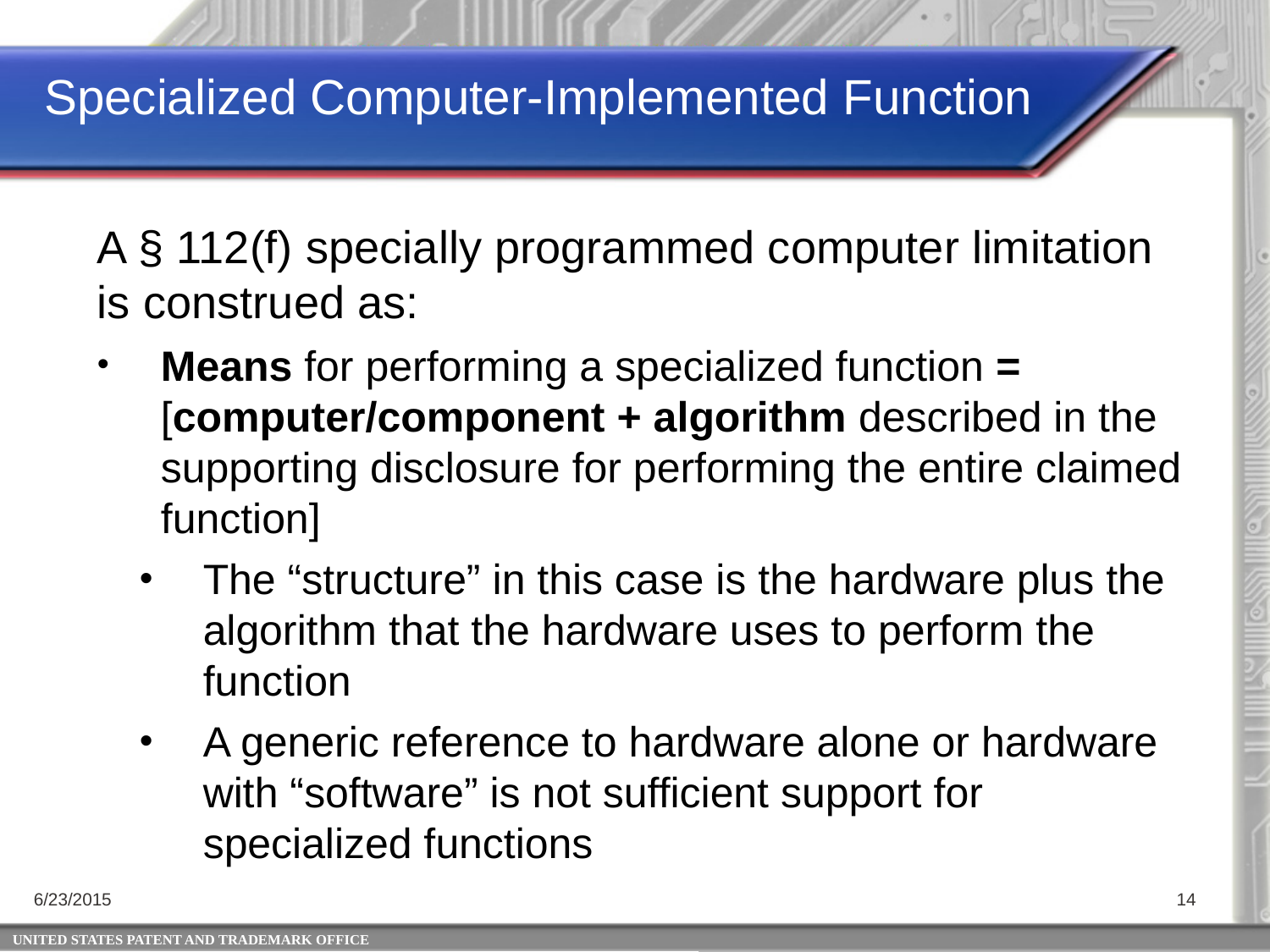

Specialized Computer-Implemented Function
A § 112(f) specially programmed computer limitation is construed as:
Means for performing a specialized function =  [computer/component + algorithm described in the supporting disclosure for performing the entire claimed function]
The “structure” in this case is the hardware plus the algorithm that the hardware uses to perform the function
A generic reference to hardware alone or hardware with “software” is not sufficient support for specialized functions
6/23/2015
14